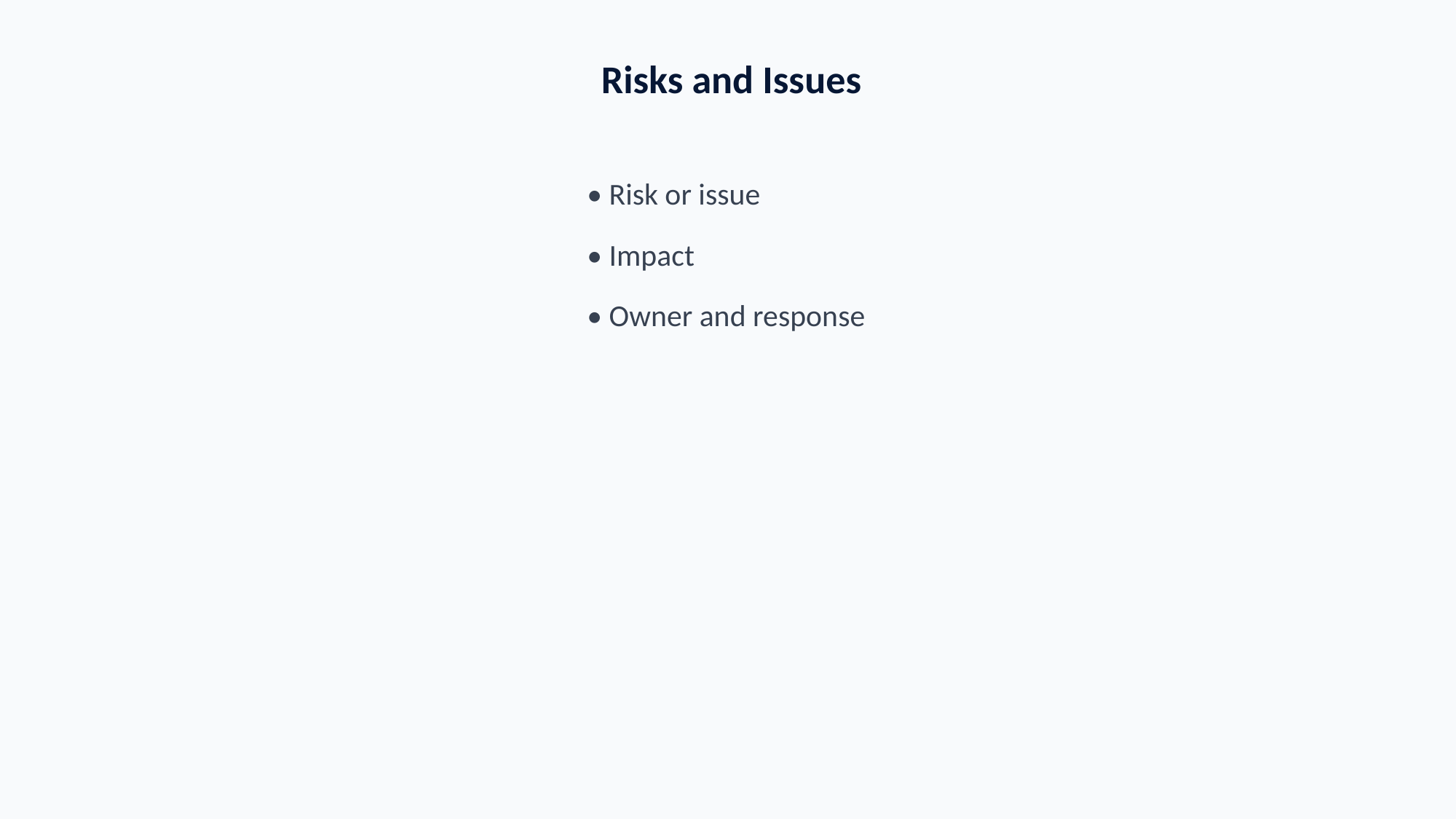

Risks and Issues
• Risk or issue
• Impact
• Owner and response